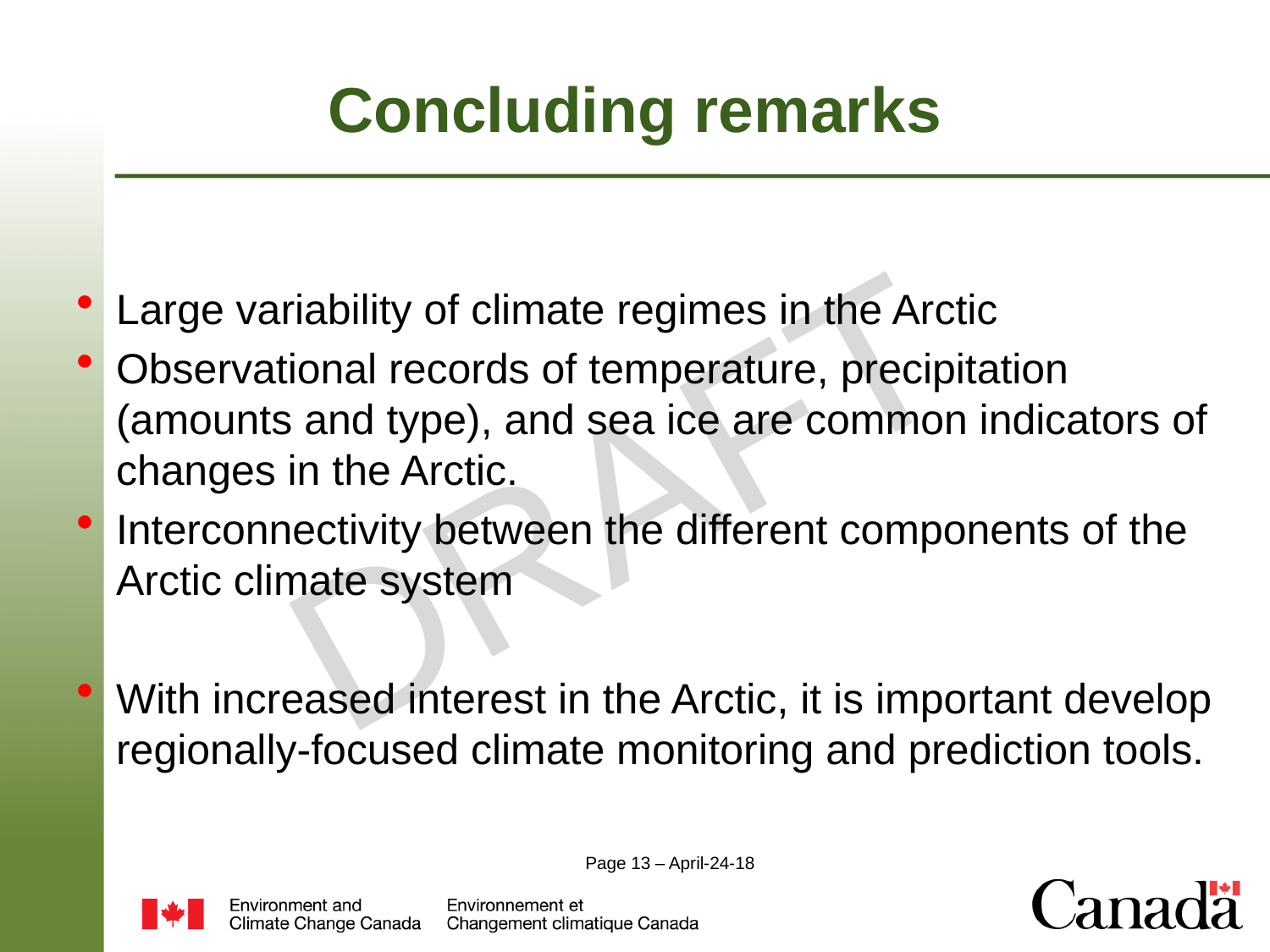

# Concluding remarks
Large variability of climate regimes in the Arctic
Observational records of temperature, precipitation (amounts and type), and sea ice are common indicators of changes in the Arctic.
Interconnectivity between the different components of the Arctic climate system

With increased interest in the Arctic, it is important develop regionally-focused climate monitoring and prediction tools.